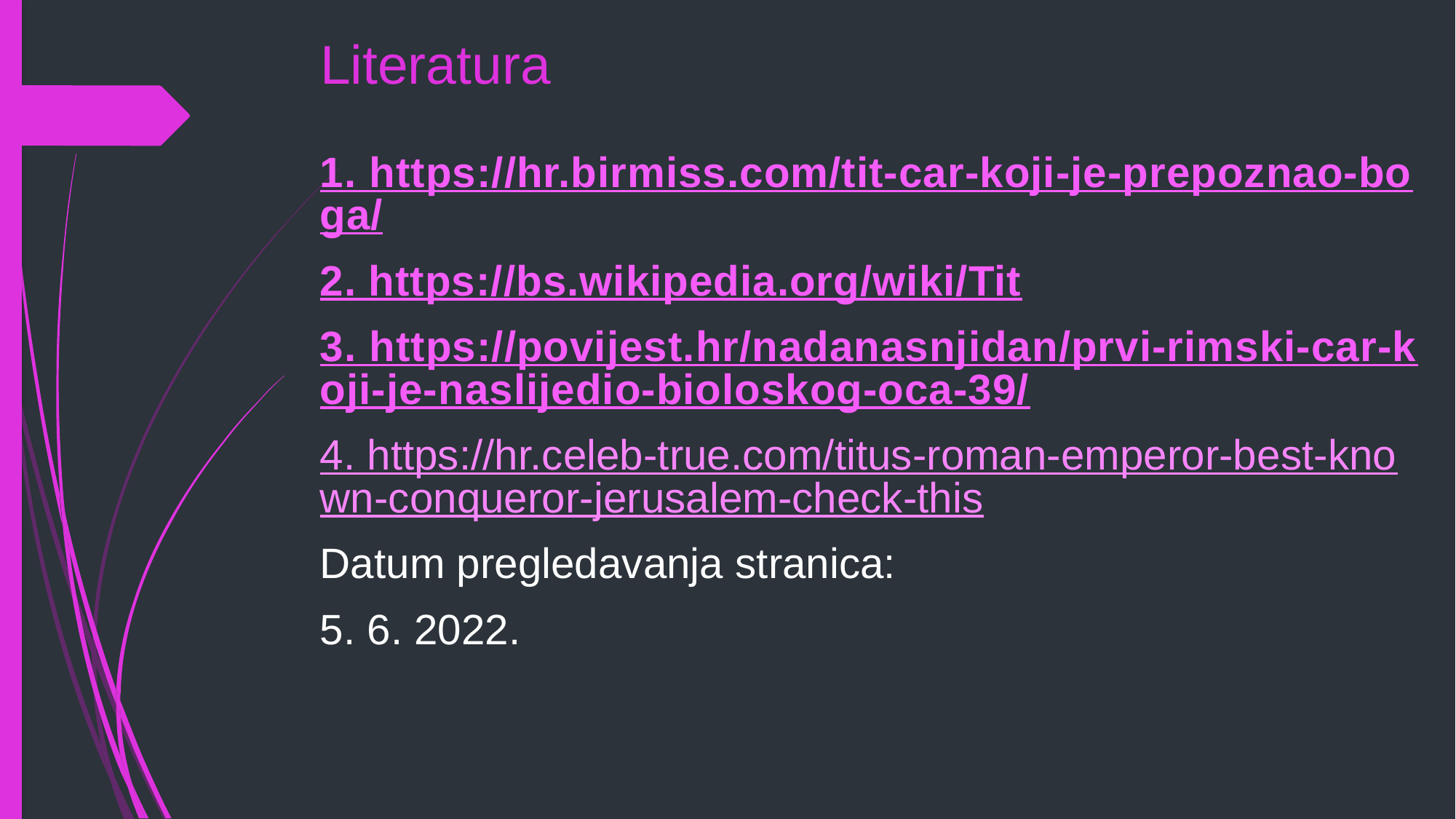

# Literatura
1. https://hr.birmiss.com/tit-car-koji-je-prepoznao-boga/
2. https://bs.wikipedia.org/wiki/Tit
3. https://povijest.hr/nadanasnjidan/prvi-rimski-car-koji-je-naslijedio-bioloskog-oca-39/
4. https://hr.celeb-true.com/titus-roman-emperor-best-known-conqueror-jerusalem-check-this
Datum pregledavanja stranica:
5. 6. 2022.